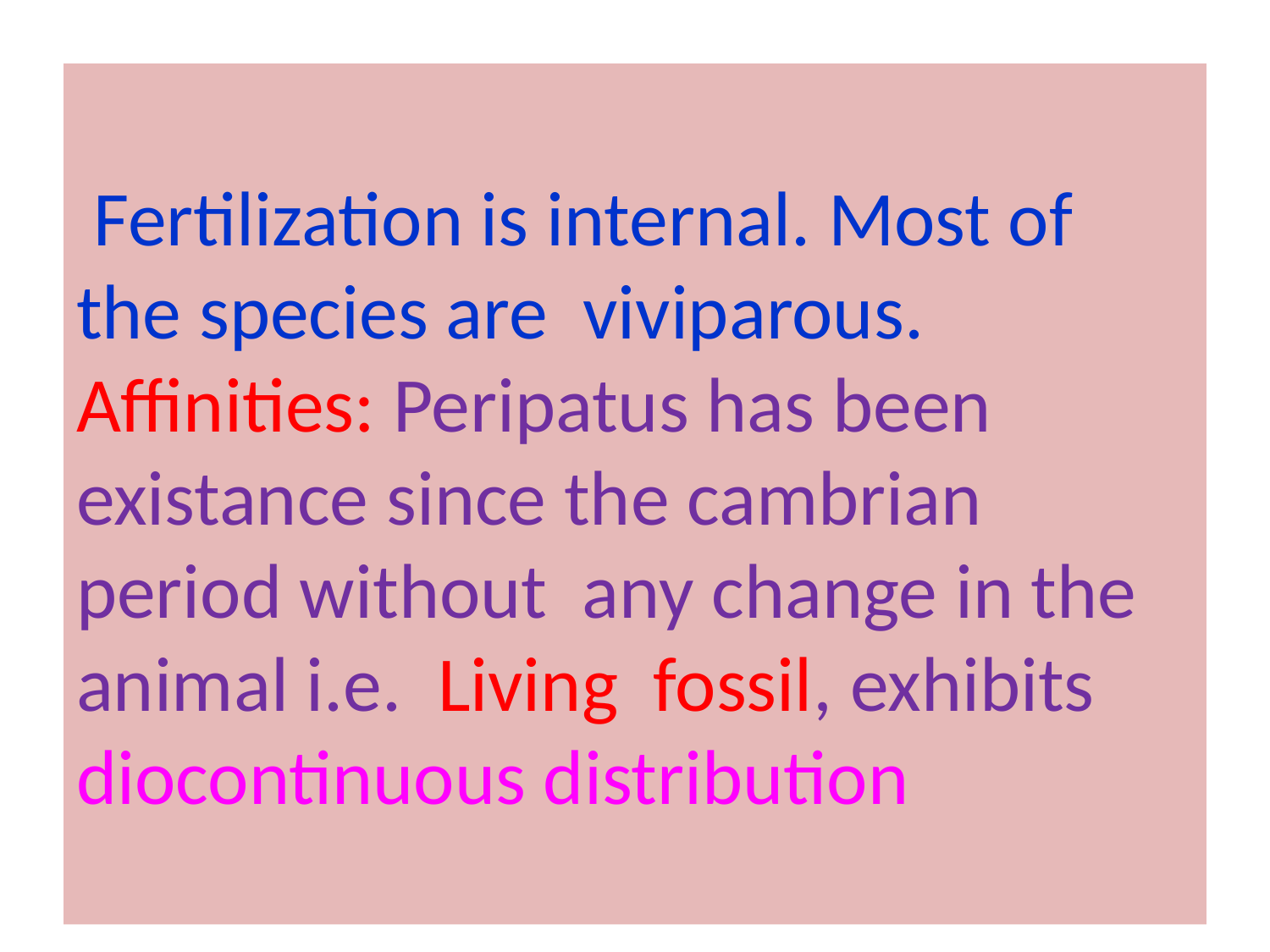

# Fertilization is internal. Most of  the species are  viviparous. Affinities: Peripatus has been existance since the cambrian period without  any change in the animal i.e.  Living  fossil, exhibits  diocontinuous distribution